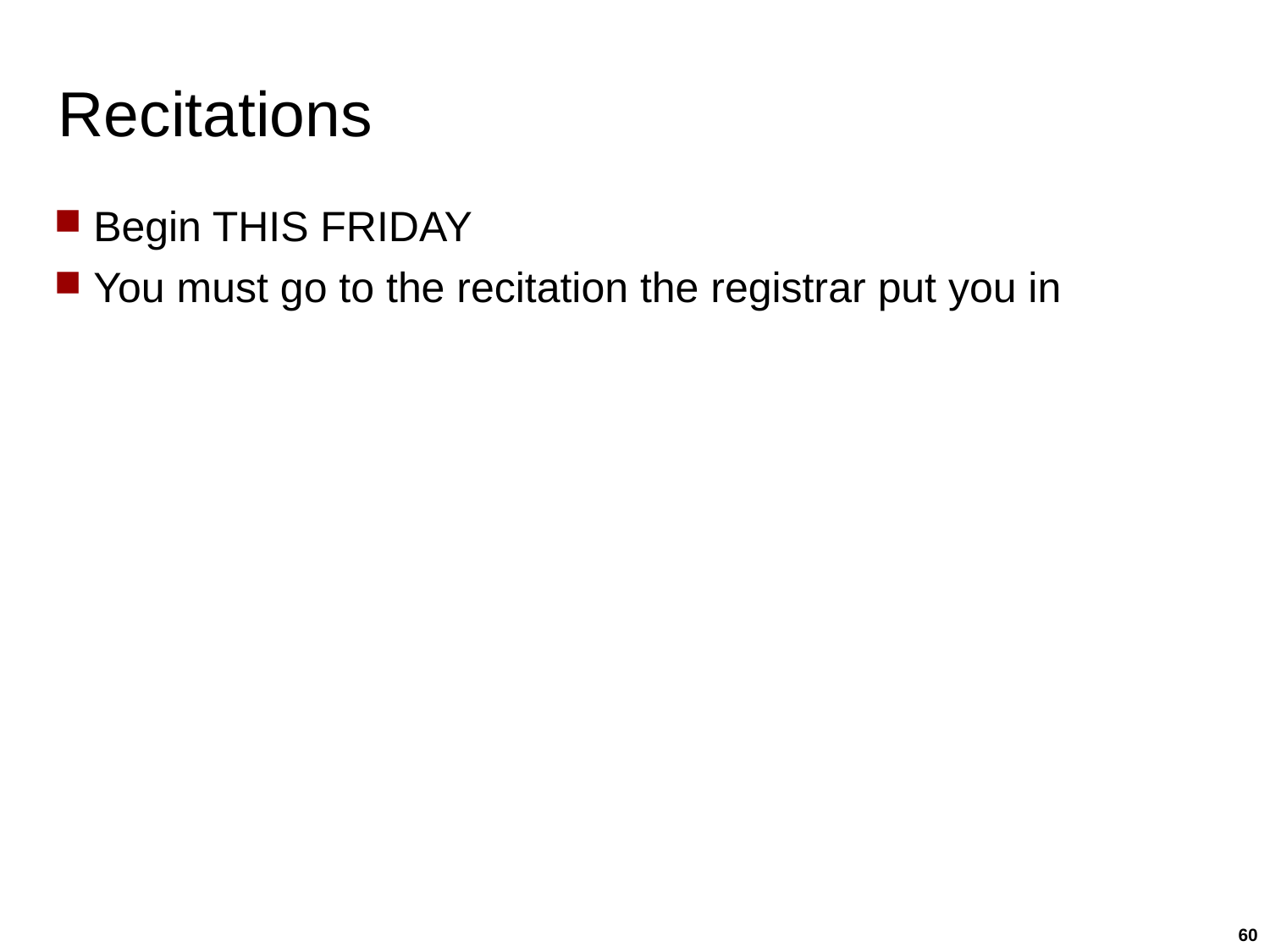

# Recitations
Begin THIS FRIDAY
You must go to the recitation the registrar put you in